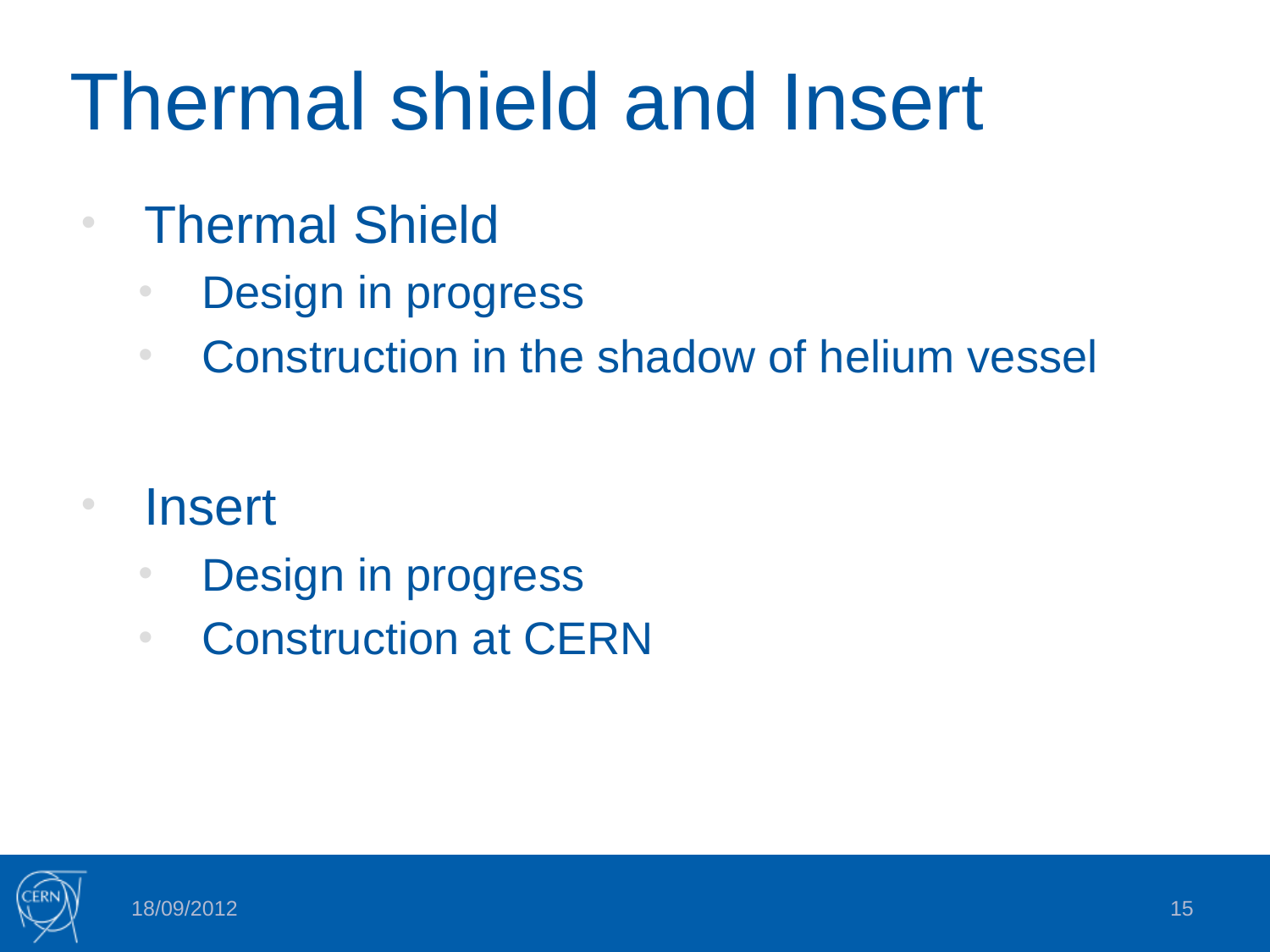

# Thermal shield and Insert
Thermal Shield
Design in progress
Construction in the shadow of helium vessel

Insert
Design in progress
Construction at CERN

18/09/2012
15